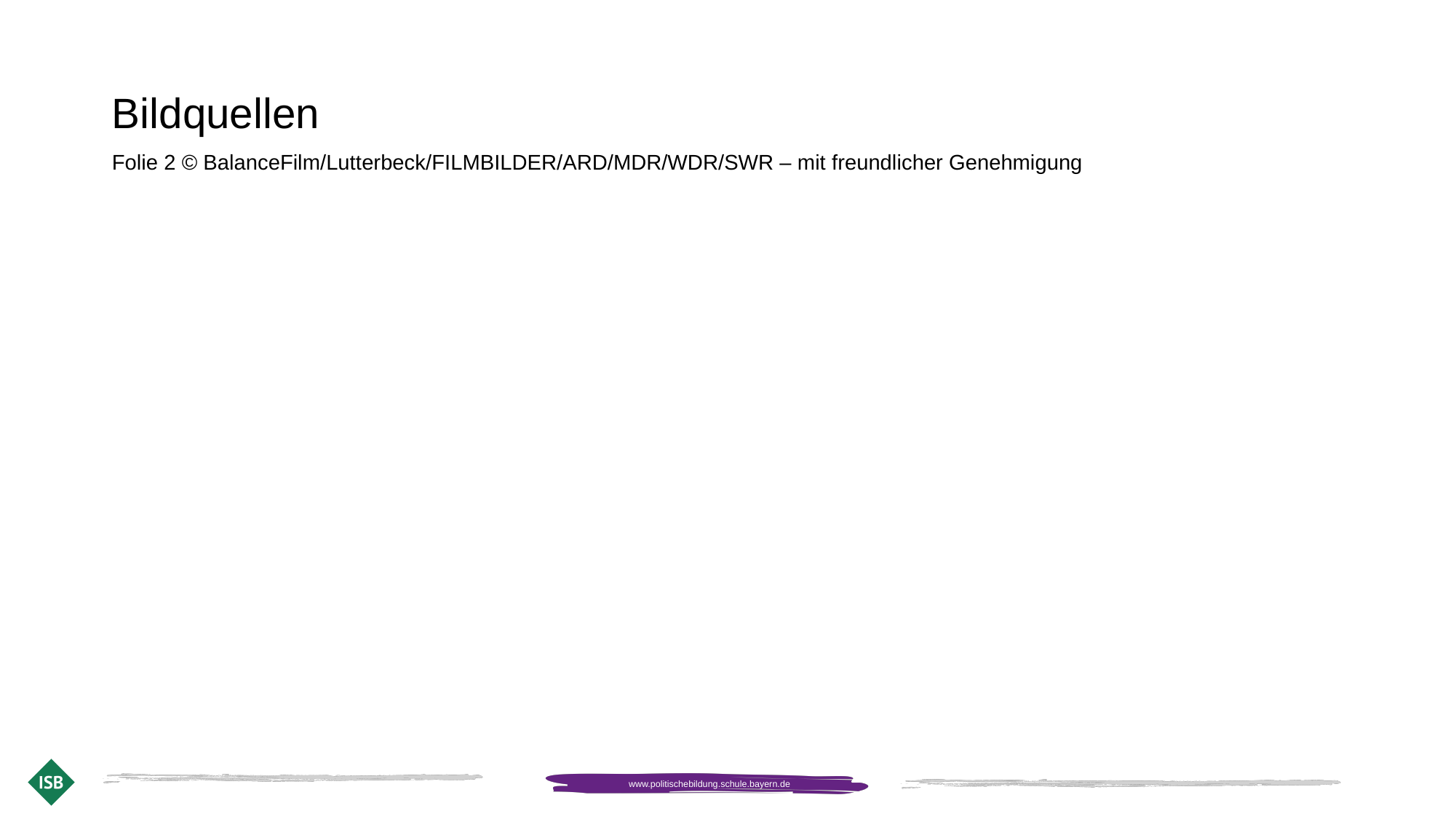

Bildquellen
Folie 2 © BalanceFilm/Lutterbeck/FILMBILDER/ARD/MDR/WDR/SWR – mit freundlicher Genehmigung